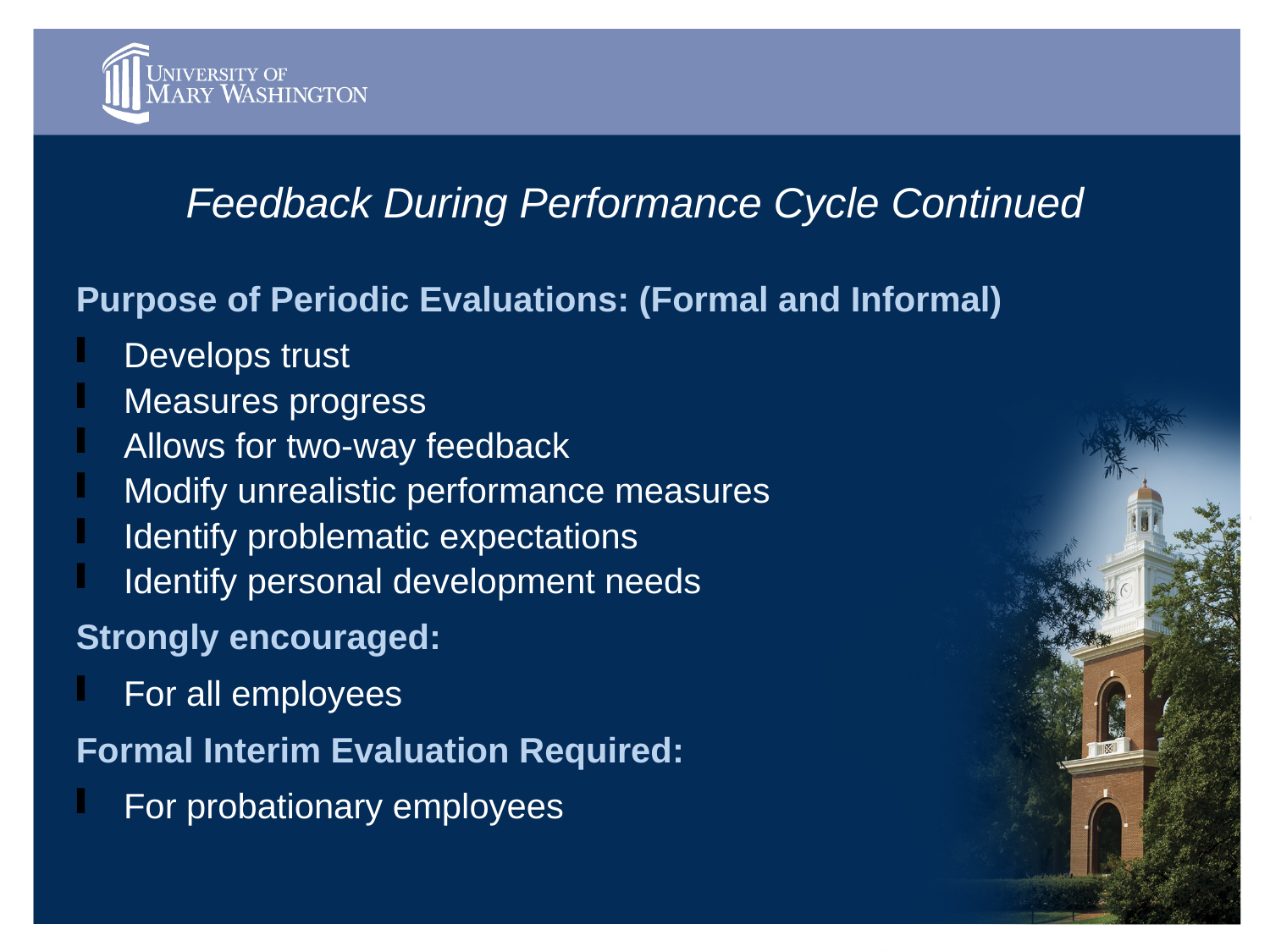

Feedback During Performance Cycle Continued
Purpose of Periodic Evaluations: (Formal and Informal)

Develops trust
Measures progress
Allows for two-way feedback
Modify unrealistic performance measures
Identify problematic expectations
Identify personal development needs

Strongly encouraged:

For all employees

Formal Interim Evaluation Required:

For probationary employees